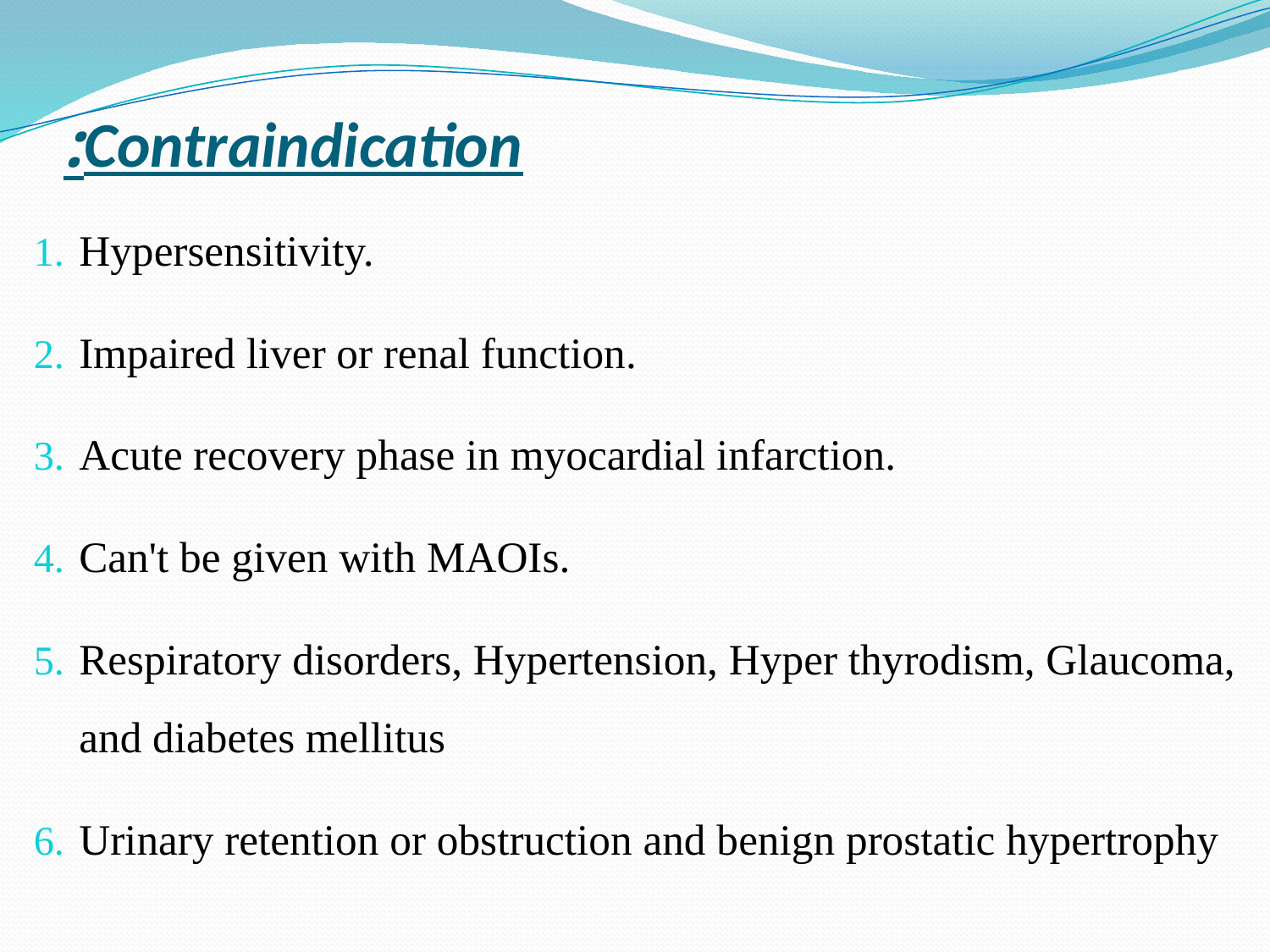

# Contraindication:
Hypersensitivity.
Impaired liver or renal function.
Acute recovery phase in myocardial infarction.
Can't be given with MAOIs.
Respiratory disorders, Hypertension, Hyper thyrodism, Glaucoma, and diabetes mellitus
Urinary retention or obstruction and benign prostatic hypertrophy